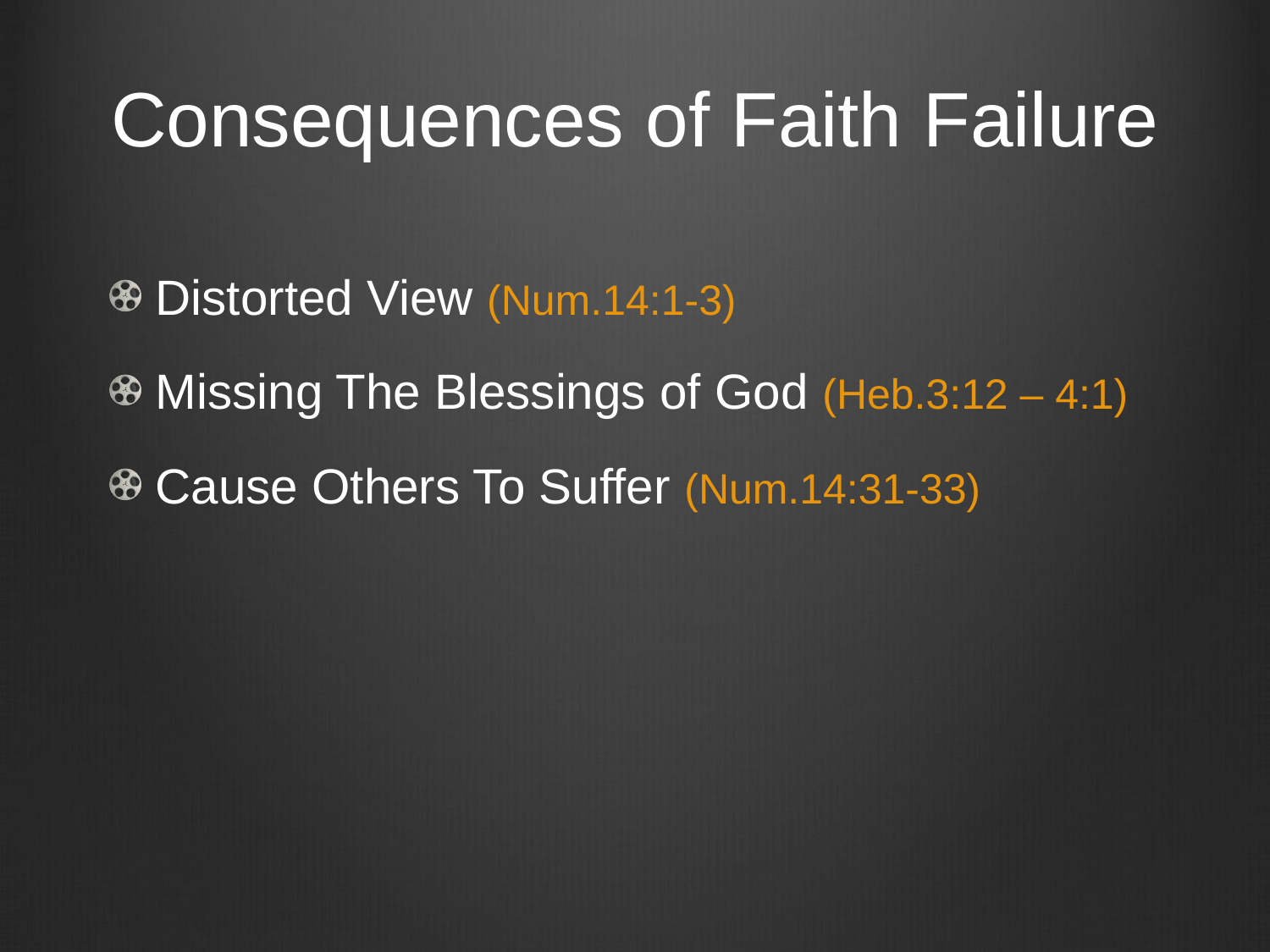

# Consequences of Faith Failure
Distorted View (Num.14:1-3)
Missing The Blessings of God (Heb.3:12 – 4:1)
Cause Others To Suffer (Num.14:31-33)